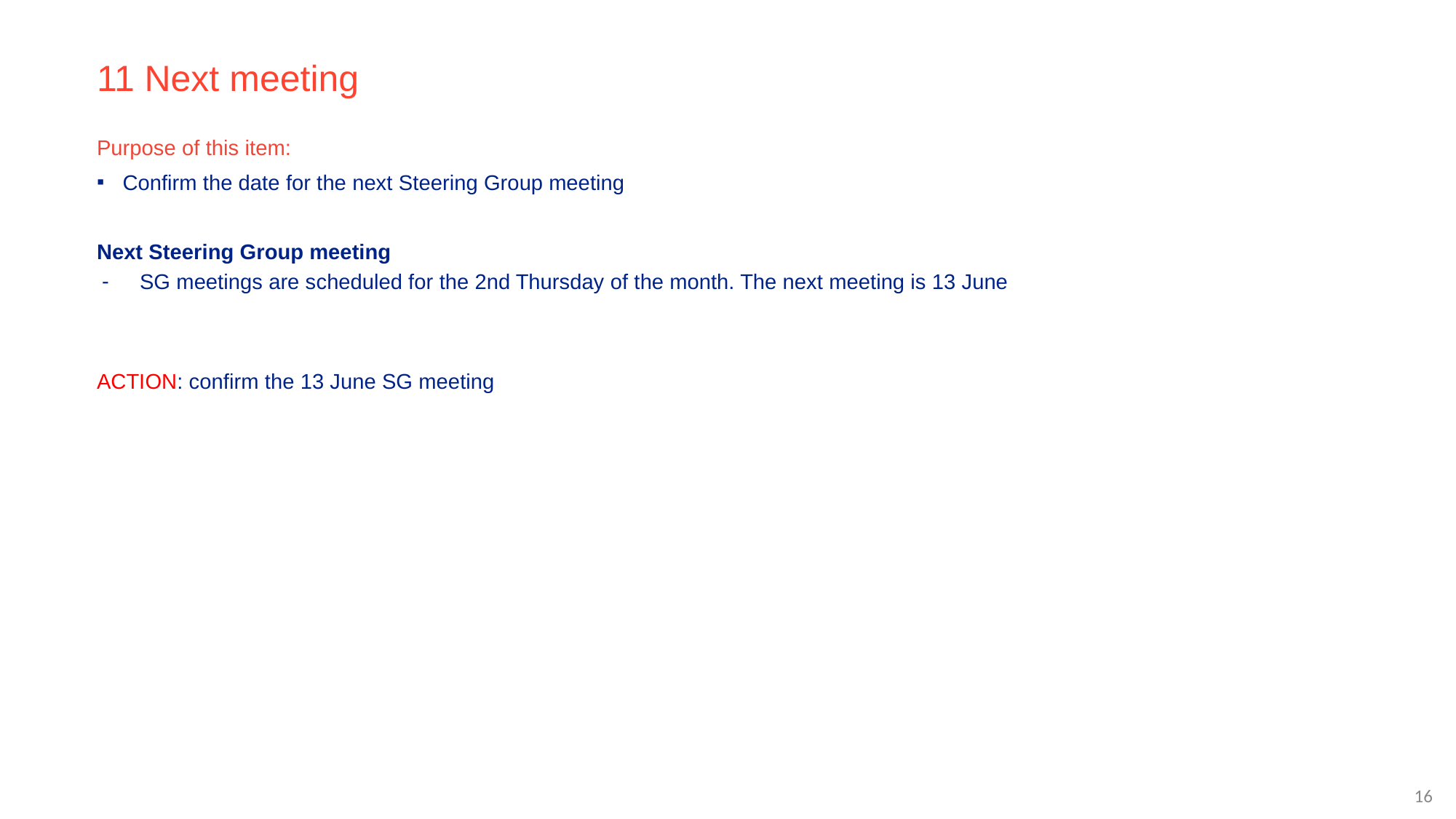

# 11 Next meeting
Purpose of this item:
Confirm the date for the next Steering Group meeting

Next Steering Group meeting
SG meetings are scheduled for the 2nd Thursday of the month. The next meeting is 13 June

ACTION: confirm the 13 June SG meeting

16